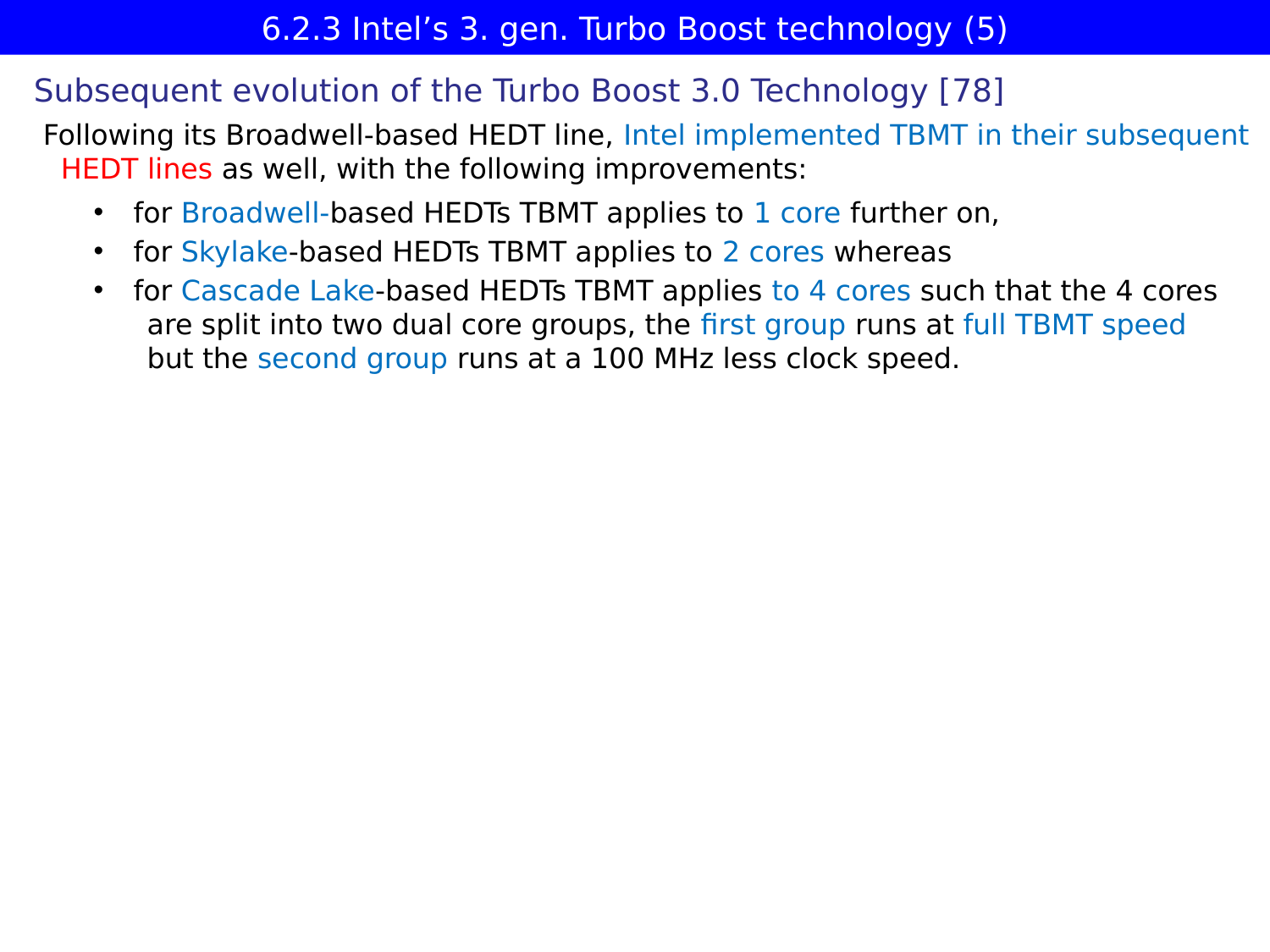

# 6.2.3 Intel’s 3. gen. Turbo Boost technology (5)
Subsequent evolution of the Turbo Boost 3.0 Technology [78]
Following its Broadwell-based HEDT line, Intel implemented TBMT in their subsequent
  HEDT lines as well, with the following improvements:
for Broadwell-based HEDTs TBMT applies to 1 core further on,
for Skylake-based HEDTs TBMT applies to 2 cores whereas
for Cascade Lake-based HEDTs TBMT applies to 4 cores such that the 4 cores
      are split into two dual core groups, the first group runs at full TBMT speed
      but the second group runs at a 100 MHz less clock speed.